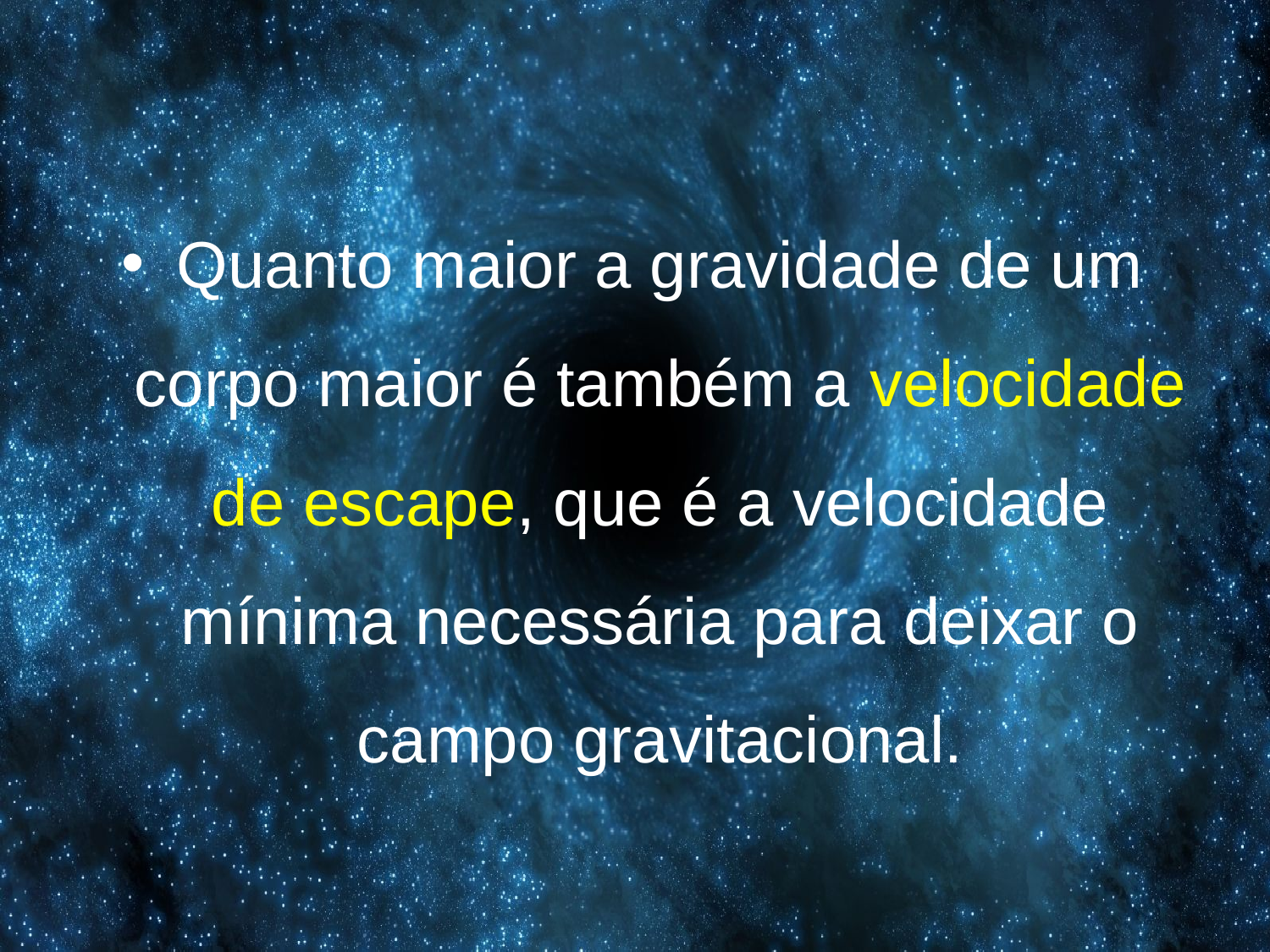

Quanto maior a gravidade de um corpo maior é também a velocidade de escape, que é a velocidade mínima necessária para deixar o campo gravitacional.